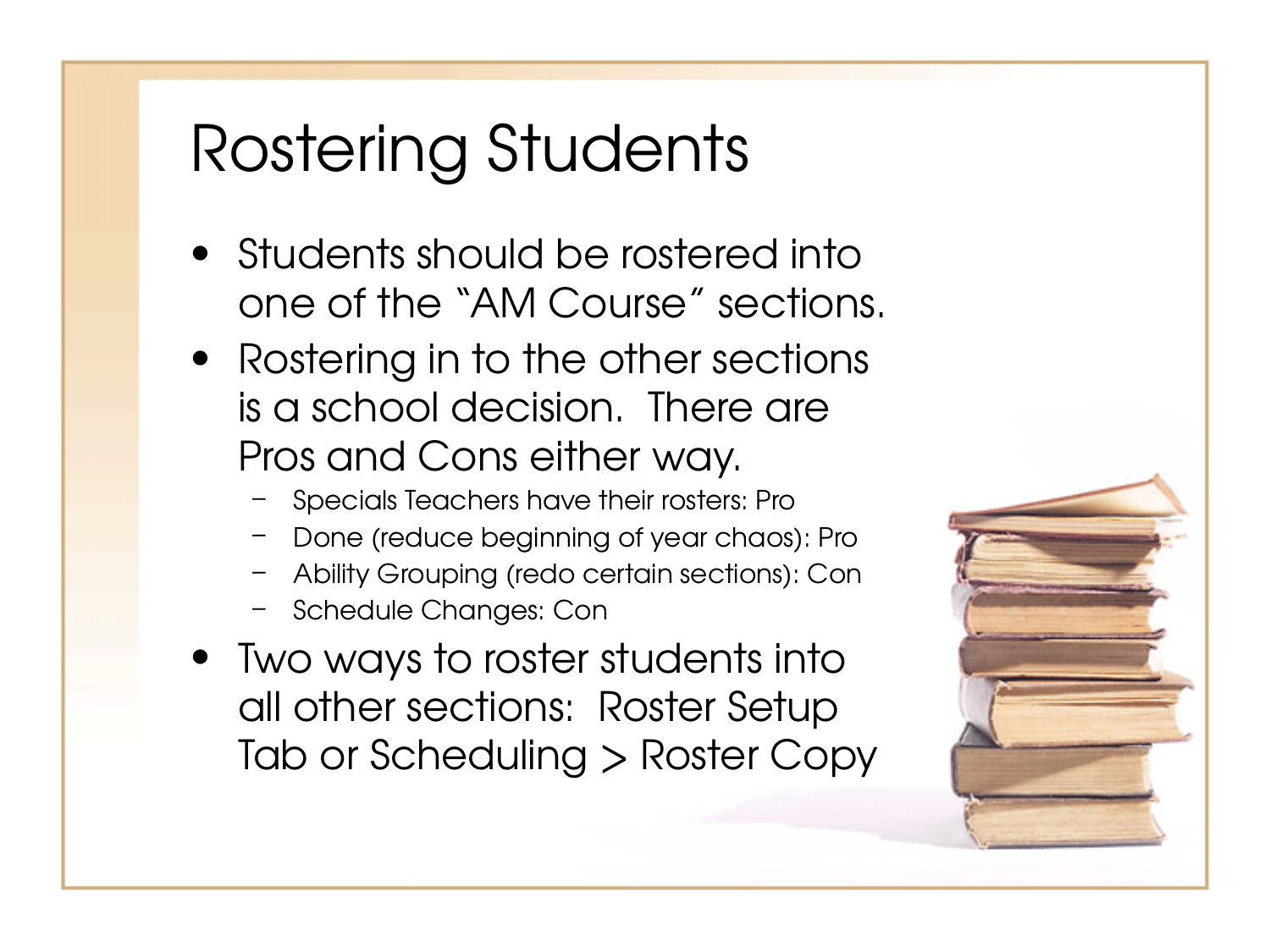

# Rostering Students
Students should be rostered into one of the “AM Course” sections.
Rostering in to the other sections is a school decision.  There are Pros and Cons either way.
Specials Teachers have their rosters: Pro
Done (reduce beginning of year chaos): Pro
Ability Grouping (redo certain sections): Con
Schedule Changes: Con
Two ways to roster students into all other sections:  Roster Setup Tab or Scheduling > Roster Copy